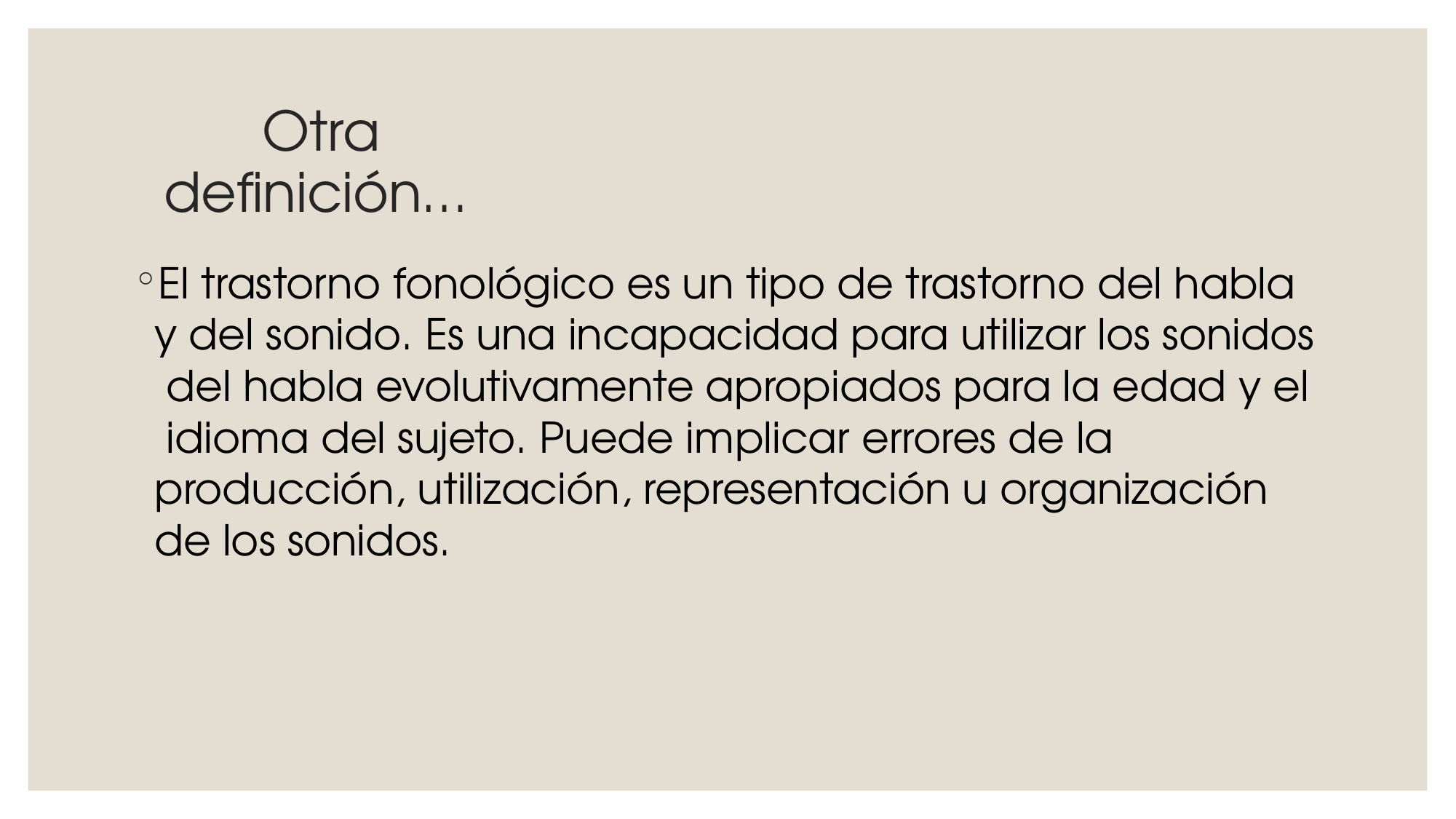

# Otra  definición…
El trastorno fonológico es un tipo de trastorno del habla  y del sonido. Es una incapacidad para utilizar los sonidos  del habla evolutivamente apropiados para la edad y el  idioma del sujeto. Puede implicar errores de la  producción, utilización, representación u organización  de los sonidos.